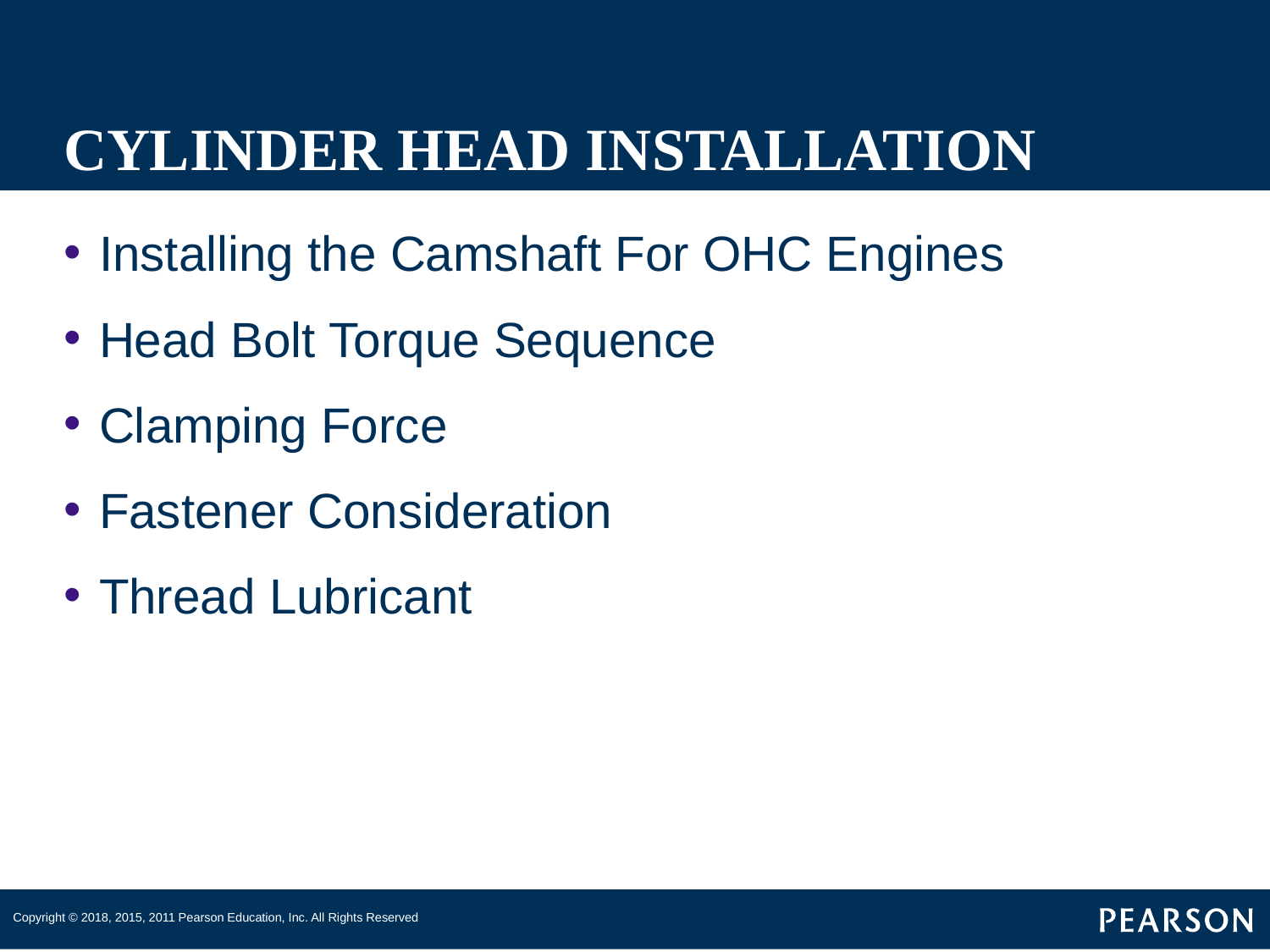

# CYLINDER HEAD INSTALLATION
Installing the Camshaft For OHC Engines
Head Bolt Torque Sequence
Clamping Force
Fastener Consideration
Thread Lubricant